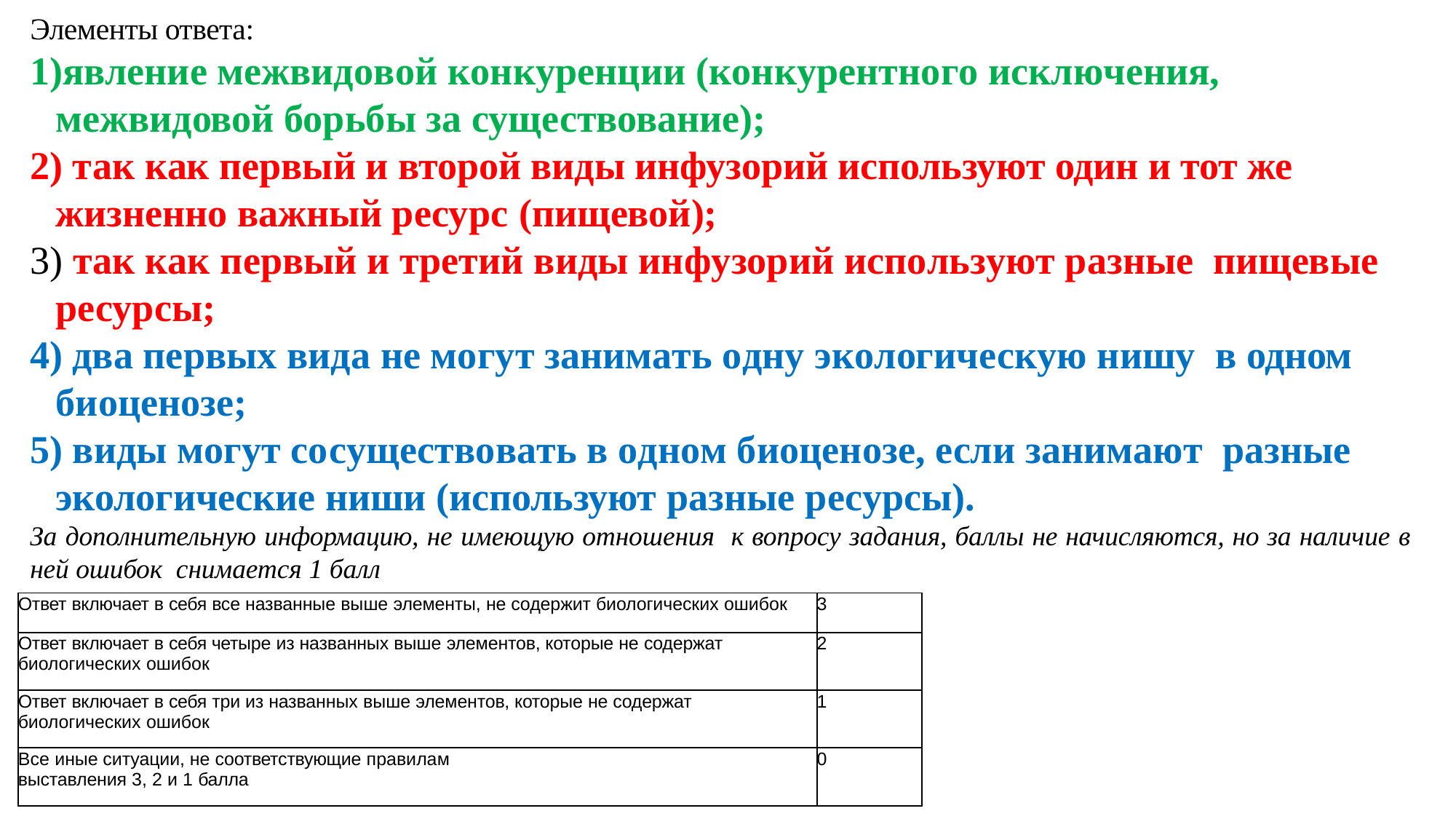

Элементы ответа:
явление межвидовой конкуренции (конкурентного исключения,  межвидовой борьбы за существование);
 так как первый и второй виды инфузорий используют один и тот же  жизненно важный ресурс (пищевой);
 так как первый и третий виды инфузорий используют разные  пищевые ресурсы;
 два первых вида не могут занимать одну экологическую нишу  в одном биоценозе;
 виды могут сосуществовать в одном биоценозе, если занимают  разные экологические ниши (используют разные ресурсы).
За дополнительную информацию, не имеющую отношения  к вопросу задания, баллы не начисляются, но за наличие в ней ошибок  снимается 1 балл
| Ответ включает в себя все названные выше элементы, не содержит биологических ошибок | 3 |
| --- | --- |
| Ответ включает в себя четыре из названных выше элементов, которые не содержат биологических ошибок | 2 |
| Ответ включает в себя три из названных выше элементов, которые не содержат биологических ошибок | 1 |
| Все иные ситуации, не соответствующие правилам выставления 3, 2 и 1 балла | 0 |